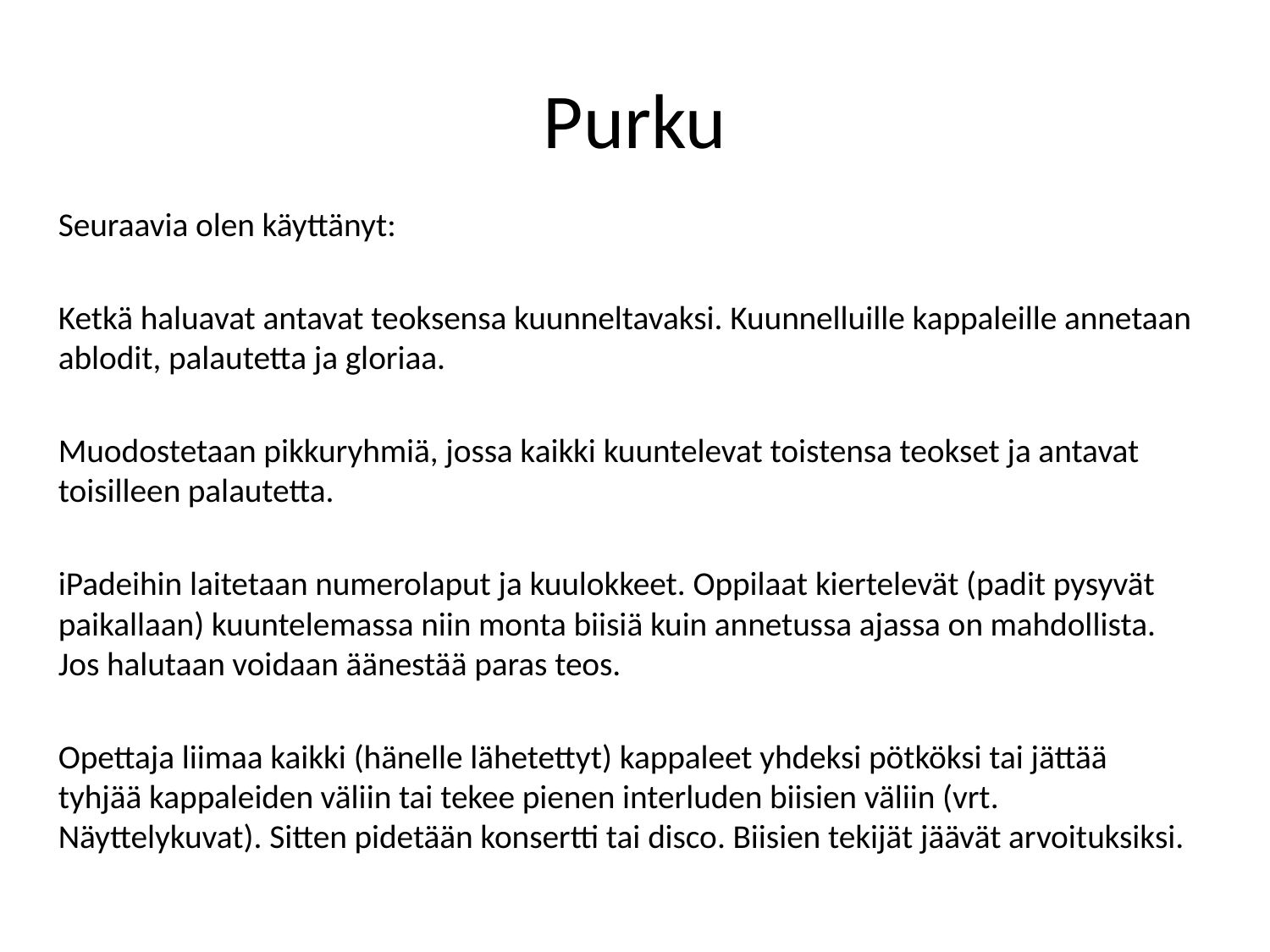

# Purku
Seuraavia olen käyttänyt:

Ketkä haluavat antavat teoksensa kuunneltavaksi. Kuunnelluille kappaleille annetaan ablodit, palautetta ja gloriaa.

Muodostetaan pikkuryhmiä, jossa kaikki kuuntelevat toistensa teokset ja antavat toisilleen palautetta.

iPadeihin laitetaan numerolaput ja kuulokkeet. Oppilaat kiertelevät (padit pysyvät paikallaan) kuuntelemassa niin monta biisiä kuin annetussa ajassa on mahdollista. Jos halutaan voidaan äänestää paras teos.

Opettaja liimaa kaikki (hänelle lähetettyt) kappaleet yhdeksi pötköksi tai jättää tyhjää kappaleiden väliin tai tekee pienen interluden biisien väliin (vrt. Näyttelykuvat). Sitten pidetään konsertti tai disco. Biisien tekijät jäävät arvoituksiksi.